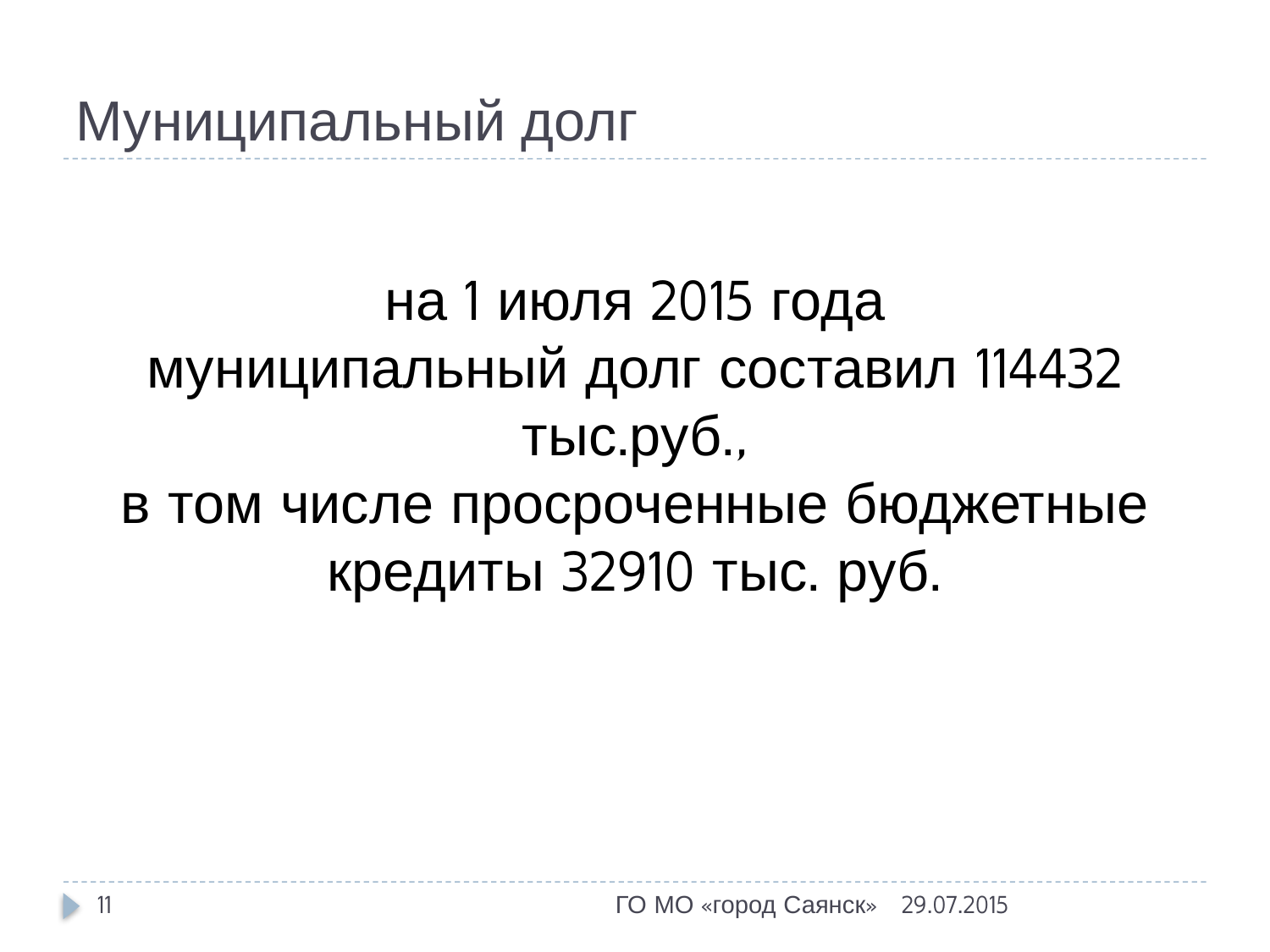

# Муниципальный долг
на 1 июля 2015 года
муниципальный долг составил 114432 тыс.руб.,
в том числе просроченные бюджетные кредиты 32910 тыс. руб.
11
ГО МО «город Саянск»
29.07.2015